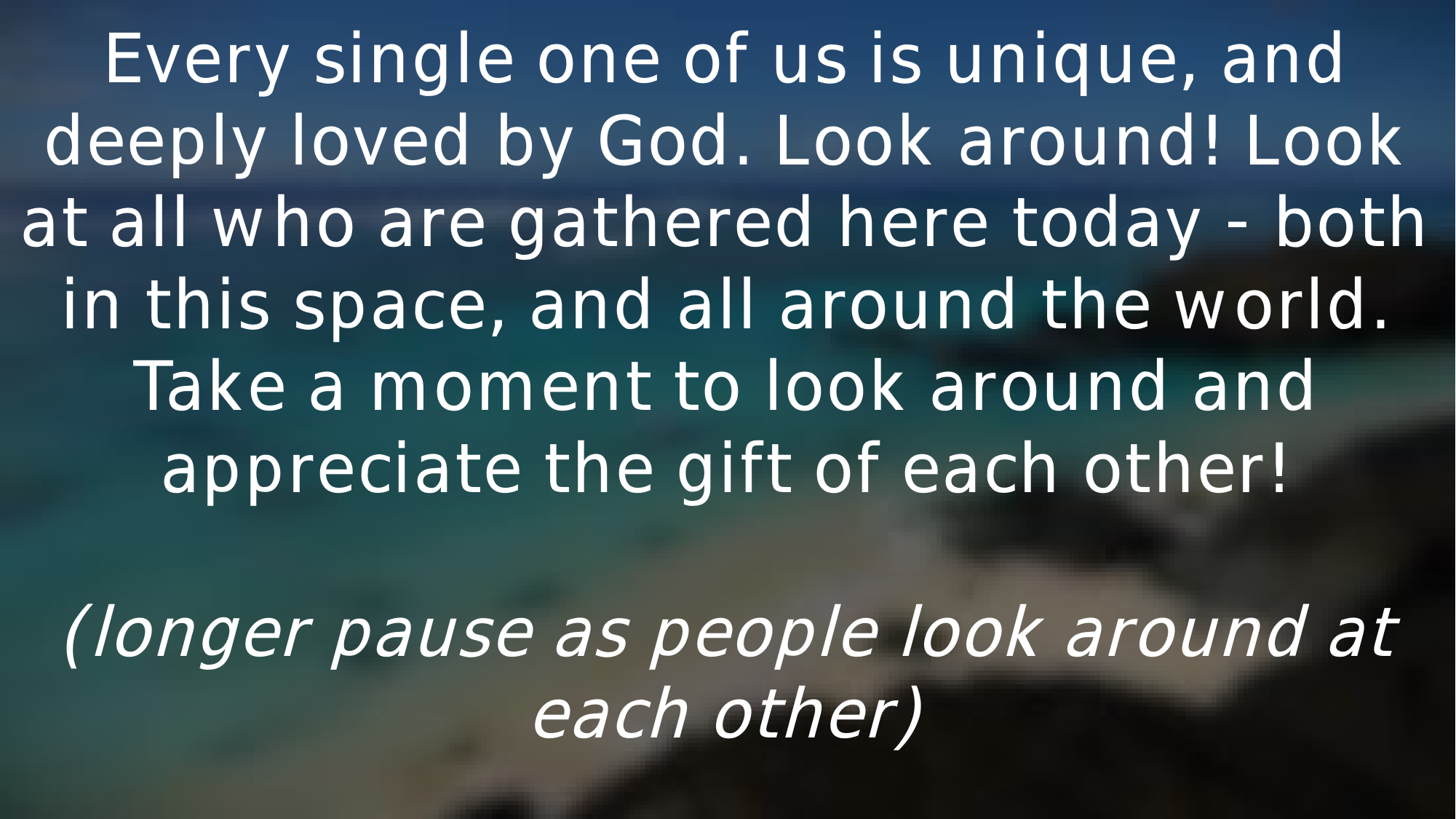

Every single one of us is unique, and deeply loved by God. Look around! Look at all who are gathered here today - both in this space, and all around the world. Take a moment to look around and appreciate the gift of each other!

(longer pause as people look around at each other)